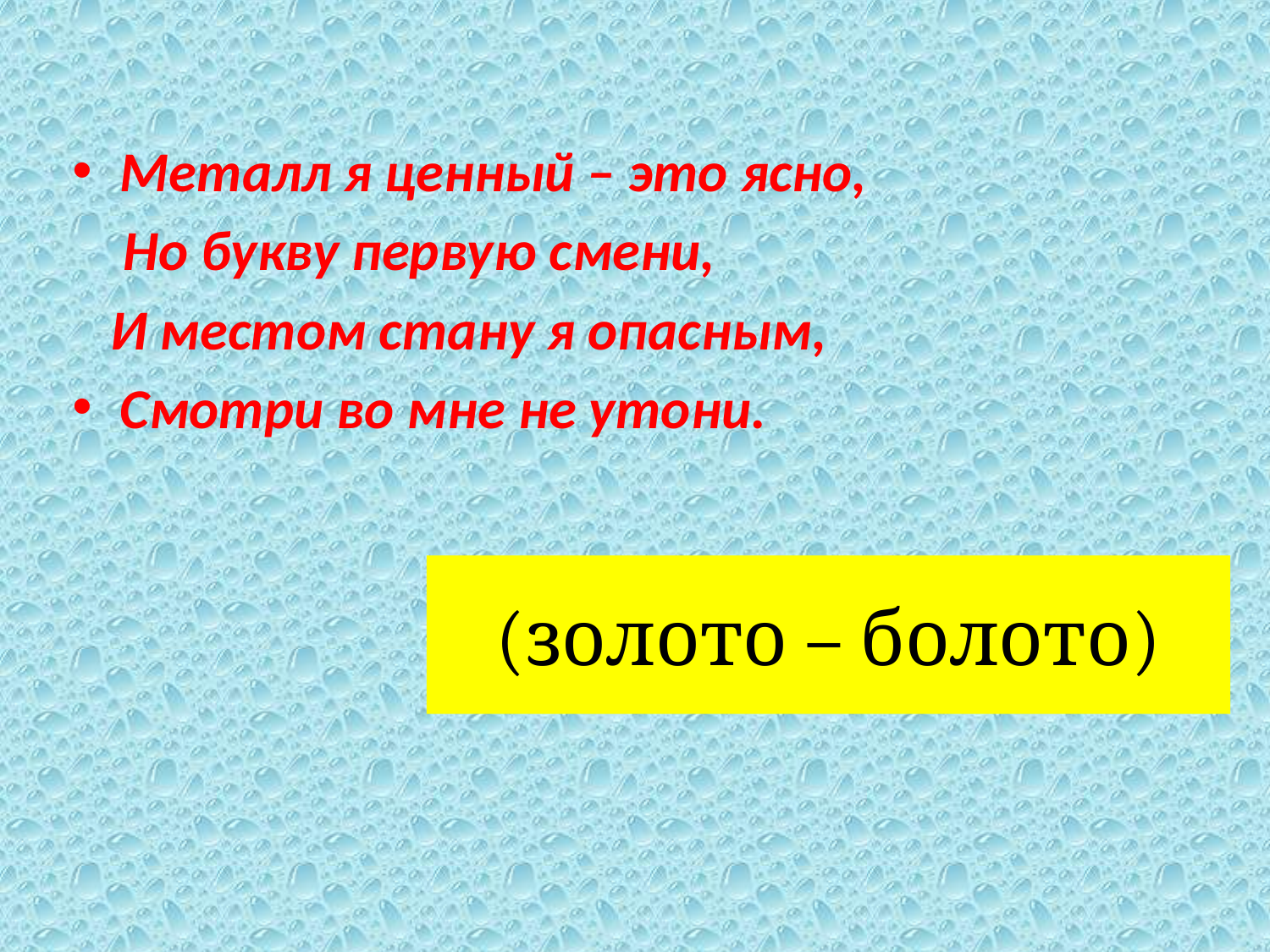

Металл я ценный – это ясно,
    Но букву первую смени,
   И местом стану я опасным,
Смотри во мне не утони.
# (золото – болото)